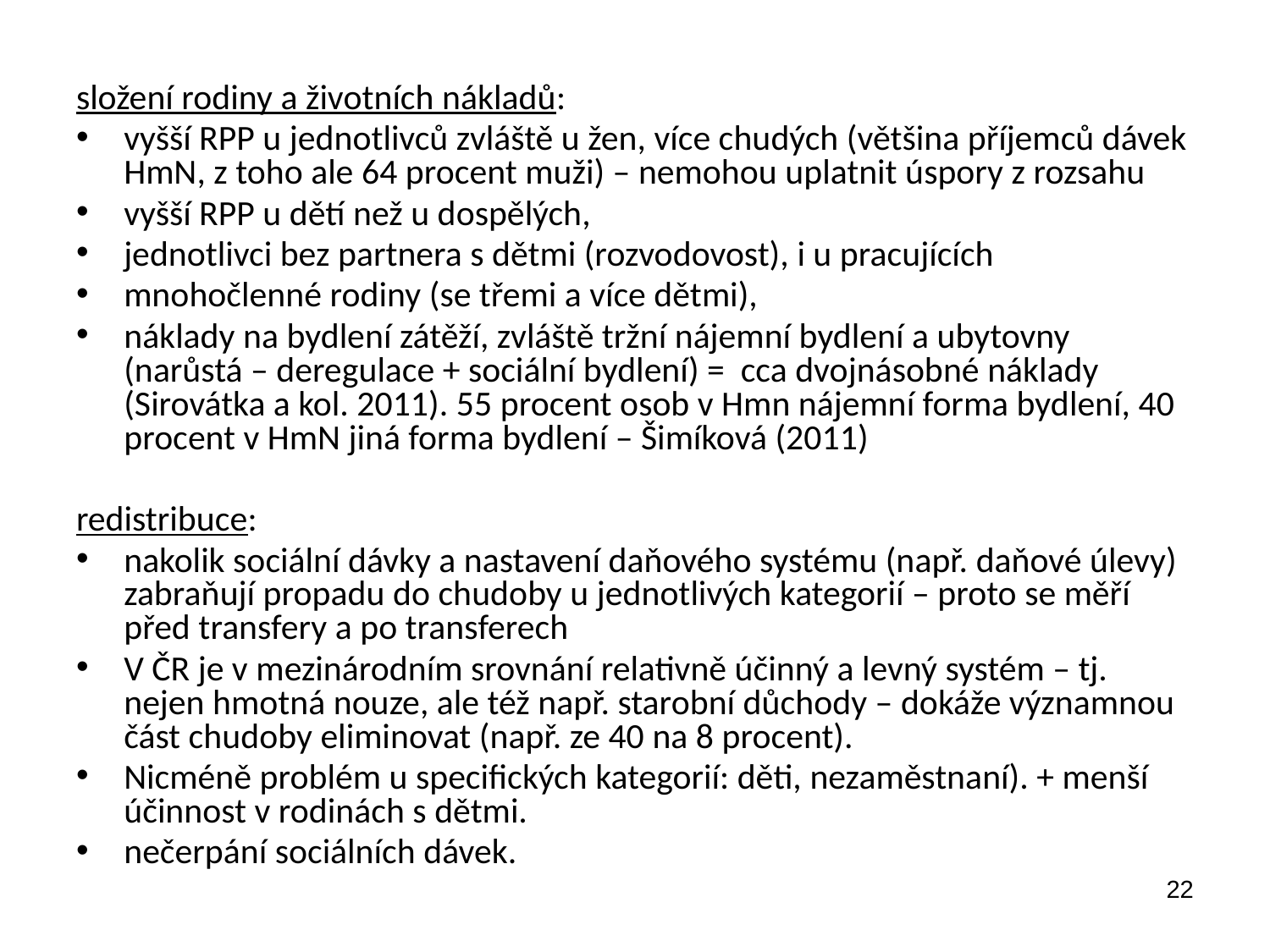

složení rodiny a životních nákladů:
vyšší RPP u jednotlivců zvláště u žen, více chudých (většina příjemců dávek HmN, z toho ale 64 procent muži) – nemohou uplatnit úspory z rozsahu
vyšší RPP u dětí než u dospělých,
jednotlivci bez partnera s dětmi (rozvodovost), i u pracujících
mnohočlenné rodiny (se třemi a více dětmi),
náklady na bydlení zátěží, zvláště tržní nájemní bydlení a ubytovny (narůstá – deregulace + sociální bydlení) =  cca dvojnásobné náklady (Sirovátka a kol. 2011). 55 procent osob v Hmn nájemní forma bydlení, 40 procent v HmN jiná forma bydlení – Šimíková (2011)

redistribuce:
nakolik sociální dávky a nastavení daňového systému (např. daňové úlevy) zabraňují propadu do chudoby u jednotlivých kategorií – proto se měří před transfery a po transferech
V ČR je v mezinárodním srovnání relativně účinný a levný systém – tj. nejen hmotná nouze, ale též např. starobní důchody – dokáže významnou část chudoby eliminovat (např. ze 40 na 8 procent).
Nicméně problém u specifických kategorií: děti, nezaměstnaní). + menší účinnost v rodinách s dětmi.
nečerpání sociálních dávek.
22